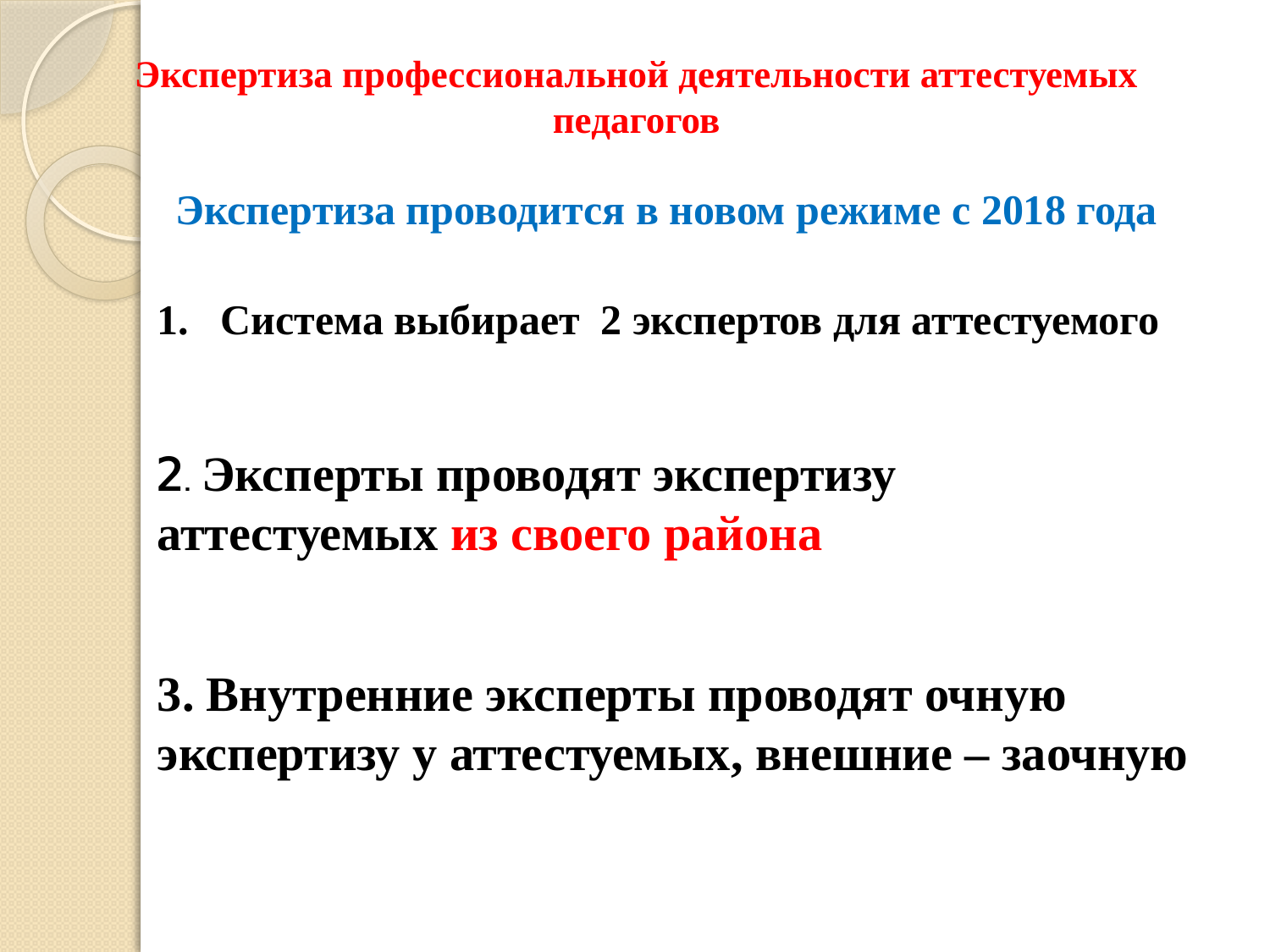

# Экспертиза профессиональной деятельности аттестуемых педагогов
      Экспертиза проводится в новом режиме с 2018 года
Система выбирает  2 экспертов для аттестуемого

2. Эксперты проводят экспертизу аттестуемых из своего района
3. Внутренние эксперты проводят очную экспертизу у аттестуемых, внешние – заочную